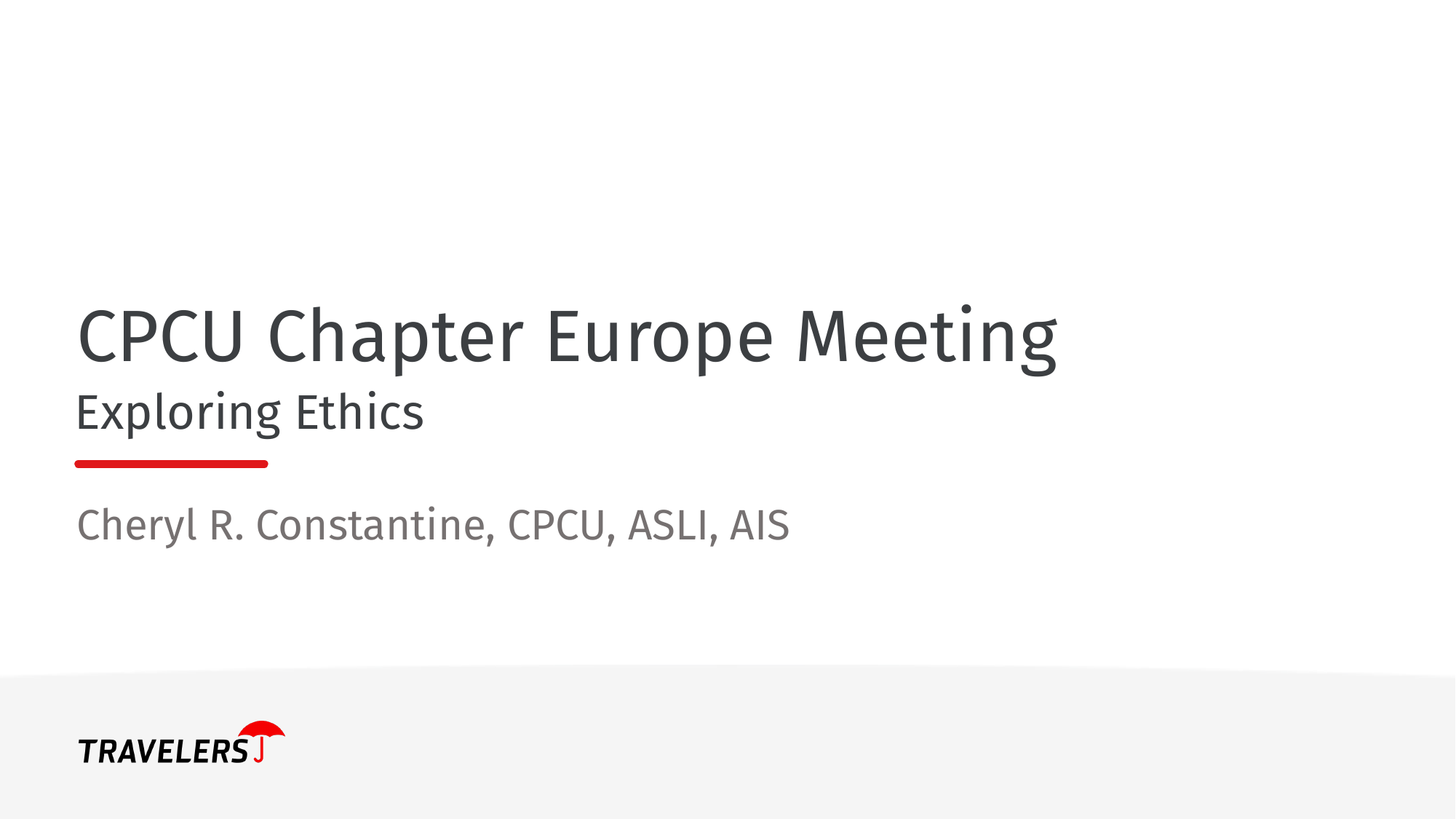

# CPCU Chapter Europe Meeting
Exploring Ethics
Cheryl R. Constantine, CPCU, ASLI, AIS